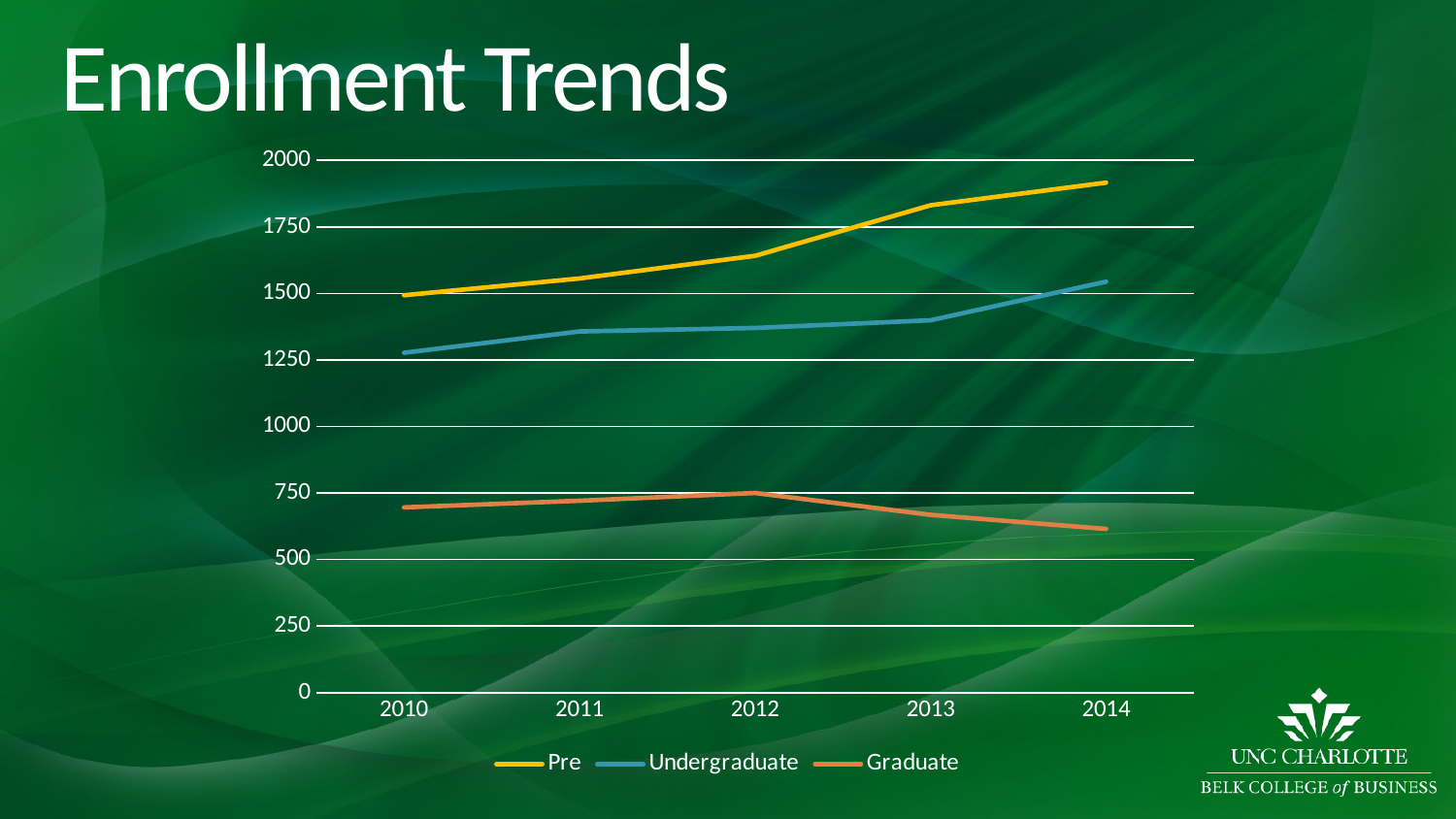

# Enrollment Trends

### Chart

| Category | Pre | Undergraduate | Graduate |
|---|---|---|---|
| 2010 | 1493.0 | 1277.0 | 696.0 |
| 2011 | 1556.0 | 1357.0 | 721.0 |
| 2012 | 1641.0 | 1370.0 | 750.0 |
| 2013 | 1831.0 | 1399.0 | 668.0 |
| 2014 | 1916.0 | 1544.0 | 615.0 |